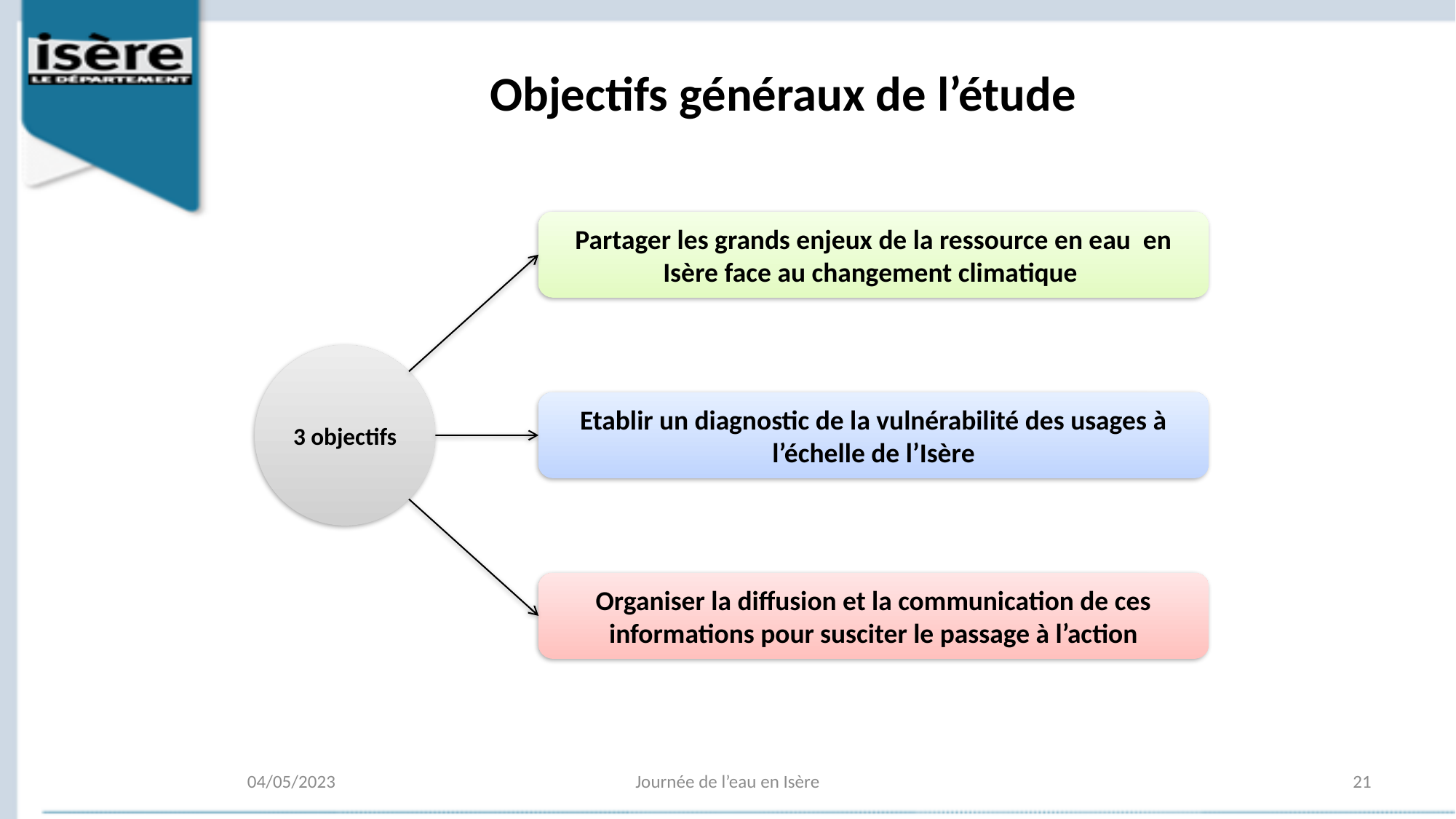

# Objectifs généraux de l’étude
Partager les grands enjeux de la ressource en eau  en Isère face au changement climatique
3 objectifs
Etablir un diagnostic de la vulnérabilité des usages à l’échelle de l’Isère
Organiser la diffusion et la communication de ces informations pour susciter le passage à l’action
04/05/2023
Journée de l’eau en Isère
21